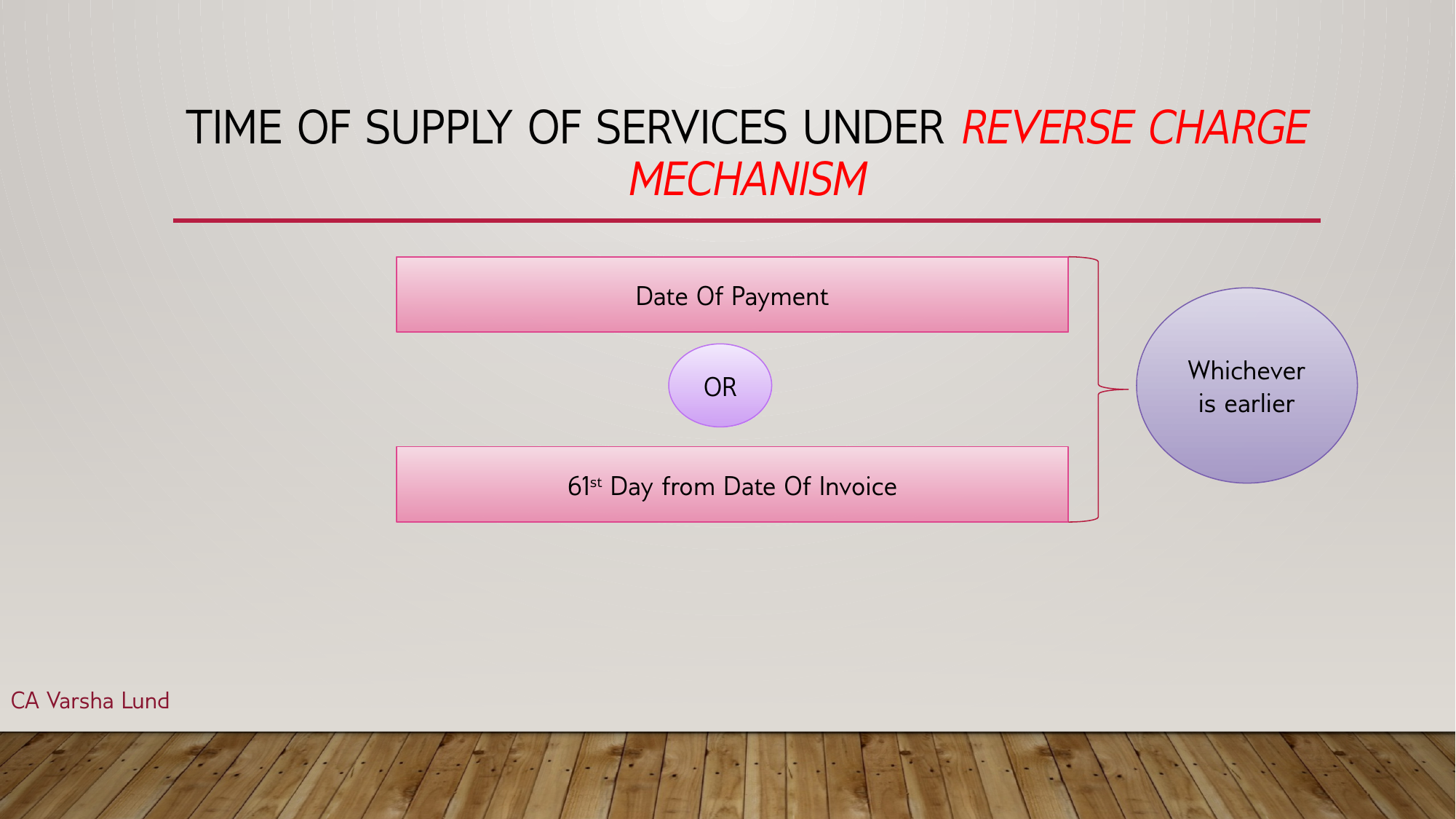

# TIME OF SUPPLY OF SERVICES UNDER REVERSE CHARGE MECHANISM

Date Of Payment

Whichever is earlier
OR
61st Day from Date Of Invoice
CA Varsha Lund